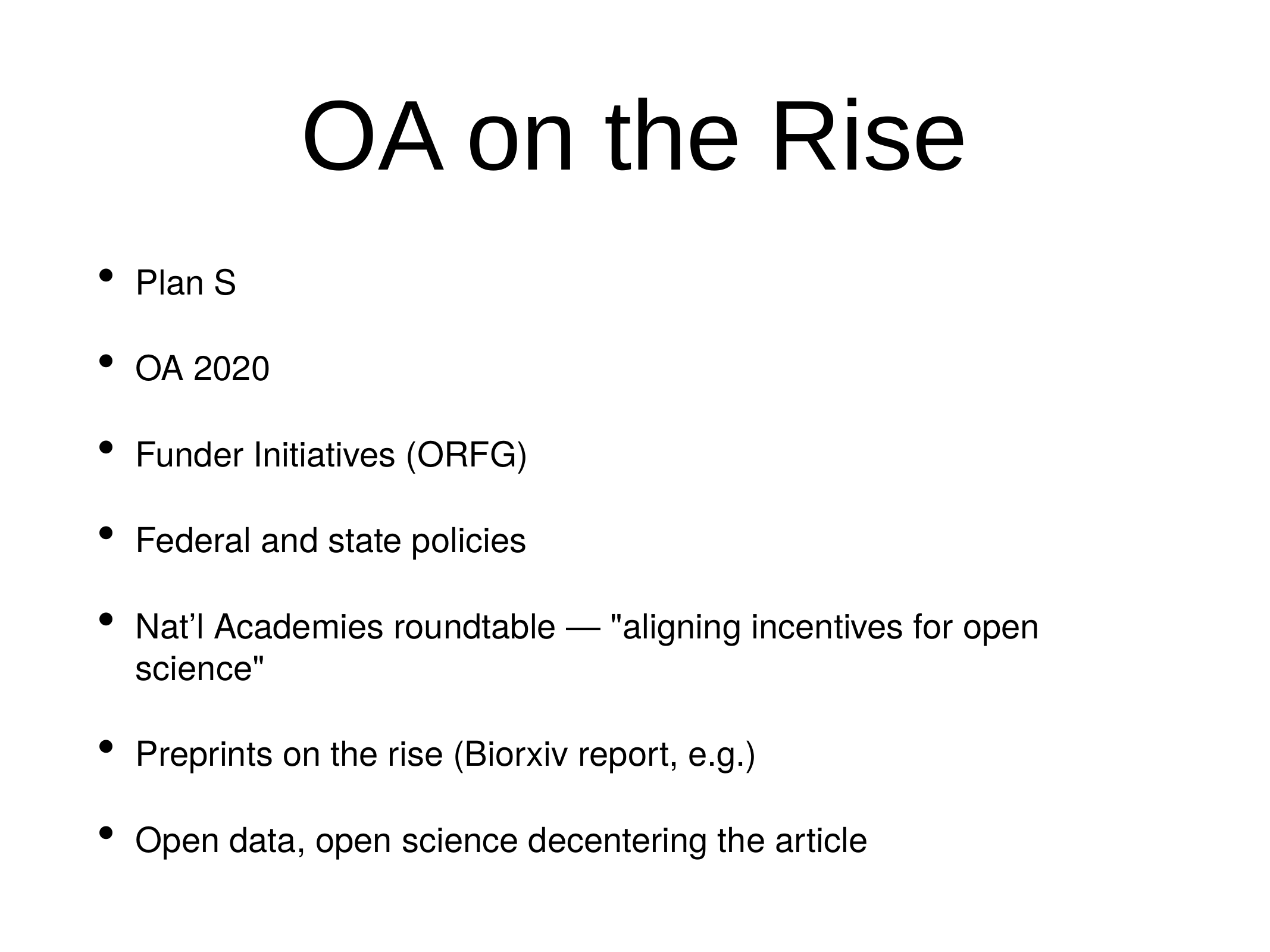

# OA on the Rise
Plan S
OA 2020
Funder Initiatives (ORFG)
Federal and state policies
Nat’l Academies roundtable — "aligning incentives for open science"
Preprints on the rise (Biorxiv report, e.g.)
Open data, open science decentering the article